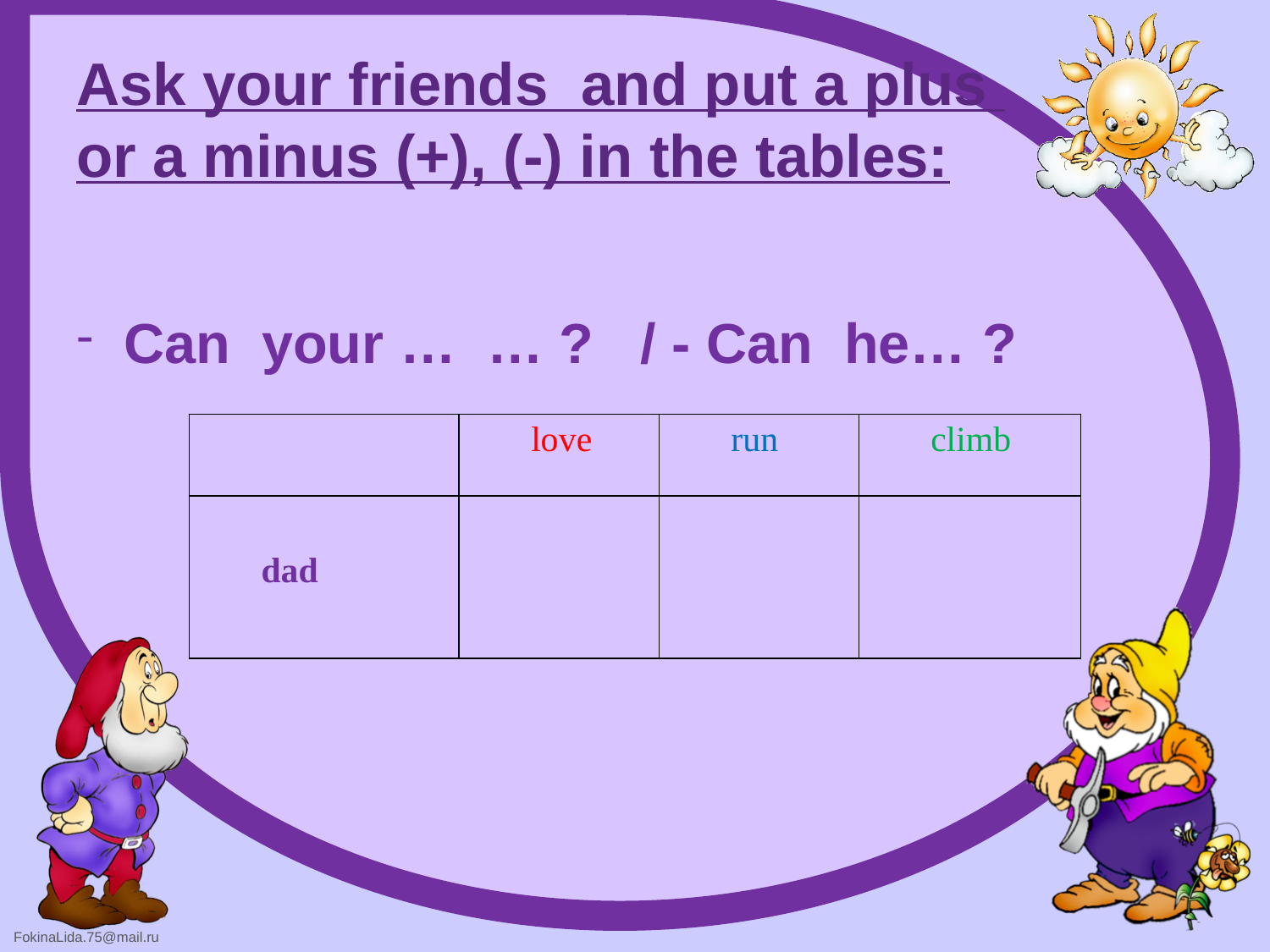

# Ask your friends  and put a plus or a minus (+), (-) in the tables:

Can  your …  … ?   / - Can  he… ?

|  | love | run | climb |
| --- | --- | --- | --- |
| dad |  |  |  |